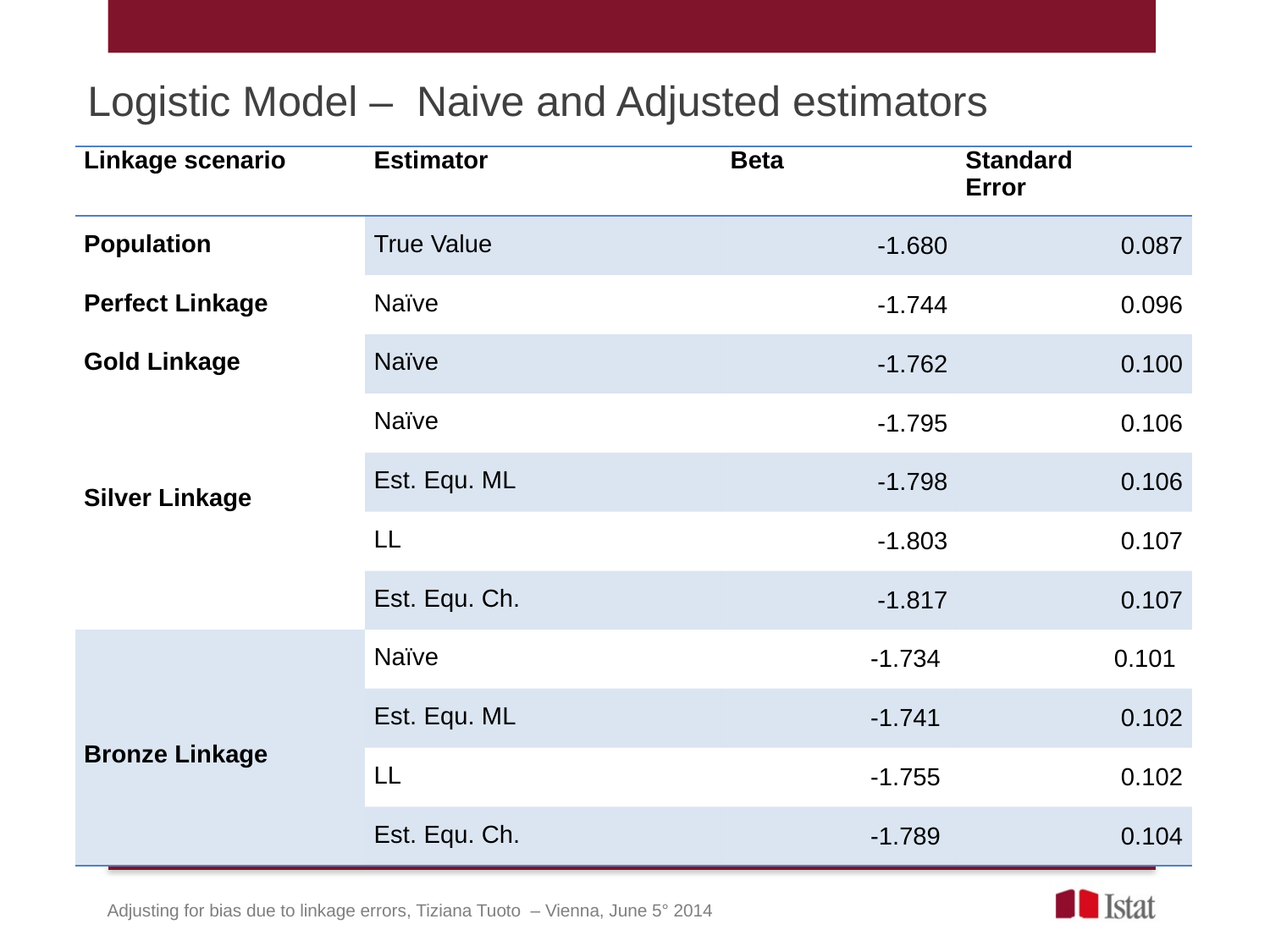

# Logistic Model –  Naive and Adjusted estimators
| Linkage scenario | Estimator | Beta | Standard Error |
| --- | --- | --- | --- |
| Population | True Value | -1.680 | 0.087 |
| Perfect Linkage | Naïve | -1.744 | 0.096 |
| Gold Linkage | Naïve | -1.762 | 0.100 |
| Silver Linkage | Naïve | -1.795 | 0.106 |
|  | Est. Equ. ML | -1.798 | 0.106 |
|  | LL | -1.803 | 0.107 |
|  | Est. Equ. Ch. | -1.817 | 0.107 |
| Bronze Linkage | Naïve | -1.734 | 0.101 |
|  | Est. Equ. ML | -1.741 | 0.102 |
|  | LL | -1.755 | 0.102 |
|  | Est. Equ. Ch. | -1.789 | 0.104 |

Adjusting for bias due to linkage errors, Tiziana Tuoto  – Vienna, June 5° 2014